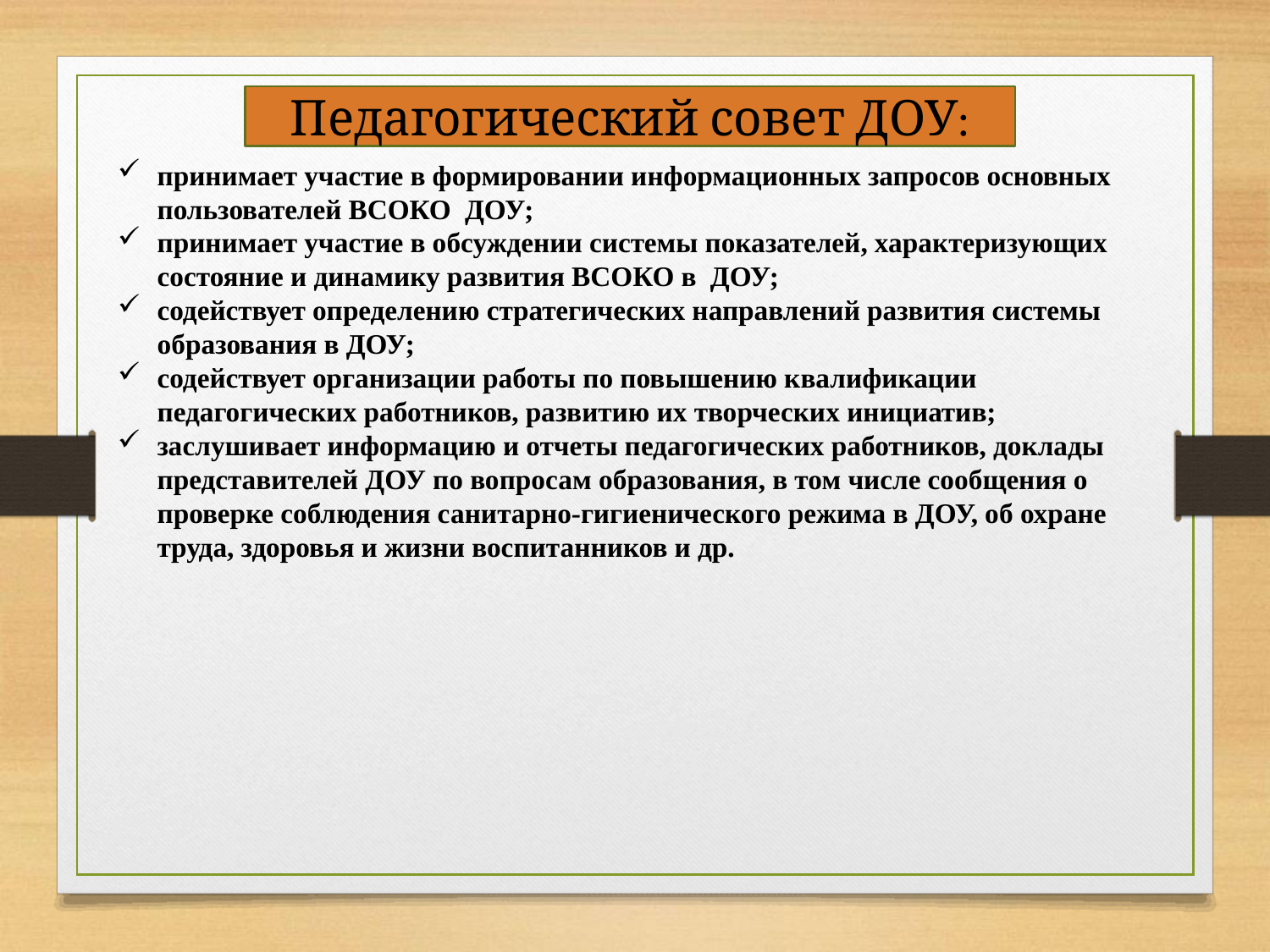

Педагогический совет ДОУ:
принимает участие в формировании информационных запросов основных пользователей ВСОКО  ДОУ;
принимает участие в обсуждении системы показателей, характеризующих состояние и динамику развития ВСОКО в  ДОУ;
содействует определению стратегических направлений развития системы образования в ДОУ;
содействует организации работы по повышению квалификации педагогических работников, развитию их творческих инициатив;
заслушивает информацию и отчеты педагогических работников, доклады представителей ДОУ по вопросам образования, в том числе сообщения о проверке соблюдения санитарно-гигиенического режима в ДОУ, об охране труда, здоровья и жизни воспитанников и др.